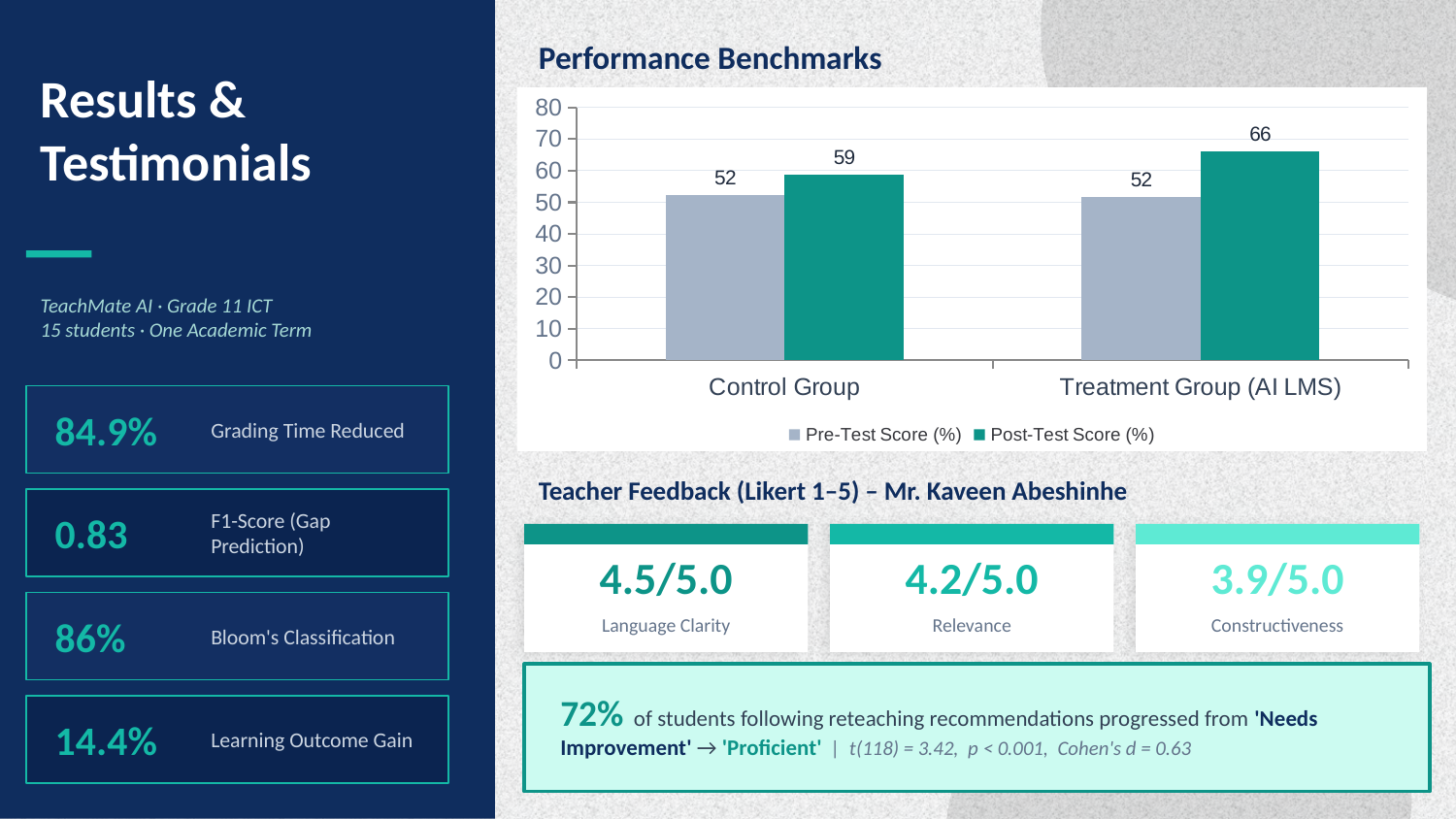

Performance Benchmarks
Results &
Testimonials

### Chart

| Category | Pre-Test Score (%) | Post-Test Score (%) |
|---|---|---|
| Control Group | 52.3 | 58.7 |
| Treatment Group (AI LMS) | 51.8 | 66.2 |
TeachMate AI · Grade 11 ICT
15 students · One Academic Term

84.9%
Grading Time Reduced
Teacher Feedback (Likert 1–5) – Mr. Kaveen Abeshinhe

0.83
F1-Score (Gap Prediction)

4.5/5.0
4.2/5.0
3.9/5.0

86%
Bloom's Classification
Language Clarity
Relevance
Constructiveness

72%  of students following reteaching recommendations progressed from 'Needs Improvement' → 'Proficient'  |  t(118) = 3.42,  p < 0.001,  Cohen's d = 0.63

14.4%
Learning Outcome Gain